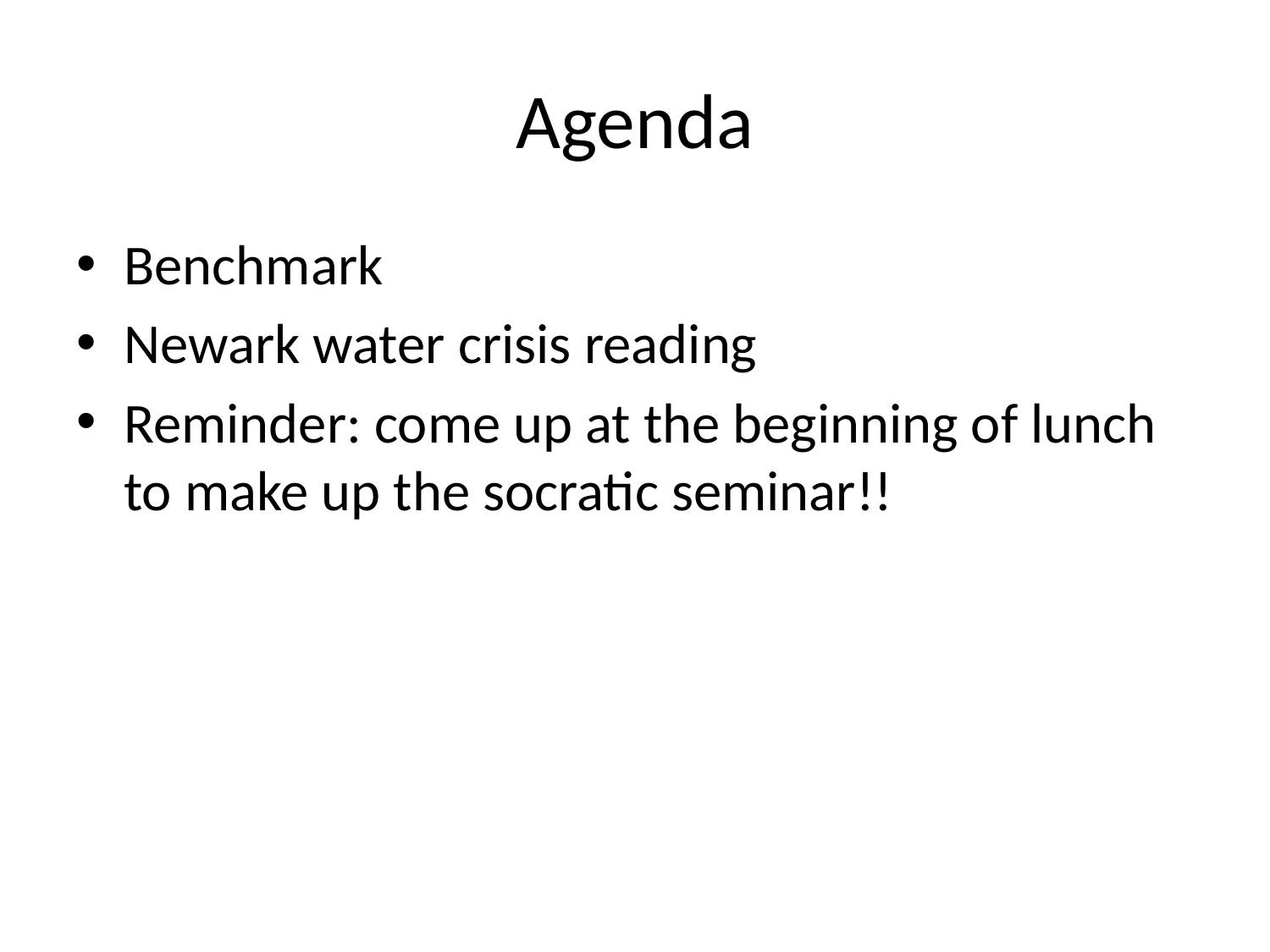

# Agenda
Benchmark
Newark water crisis reading
Reminder: come up at the beginning of lunch to make up the socratic seminar!!